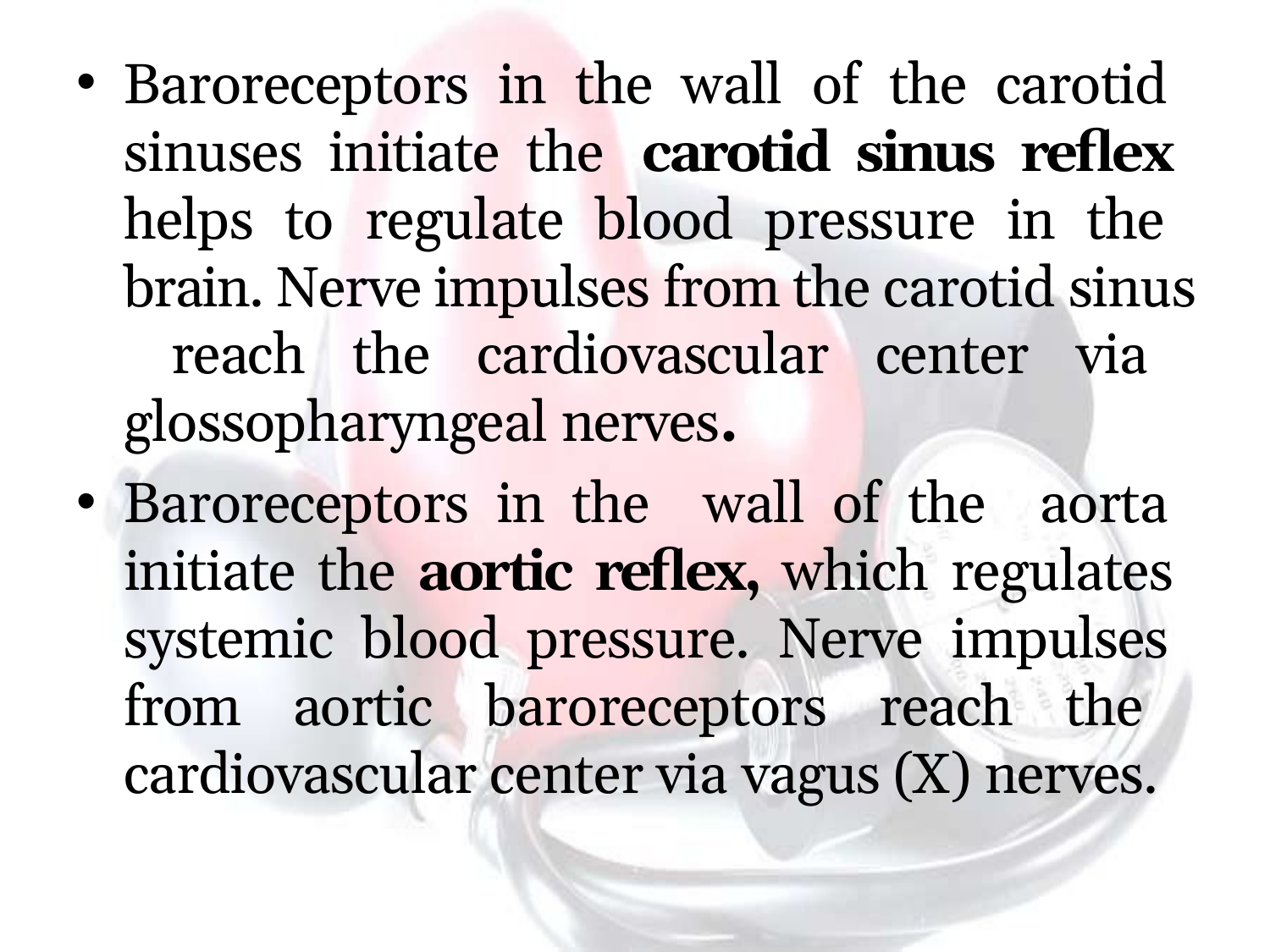

Baroreceptors in the wall of the carotid  sinuses initiate the carotid sinus reflex  helps to regulate blood pressure in the  brain. Nerve impulses from the carotid sinus  reach the cardiovascular center via  glossopharyngeal nerves.
Baroreceptors in the  wall of the  aorta  initiate the aortic reflex, which regulates  systemic blood pressure. Nerve impulses  from aortic baroreceptors reach the  cardiovascular center via vagus (X) nerves.